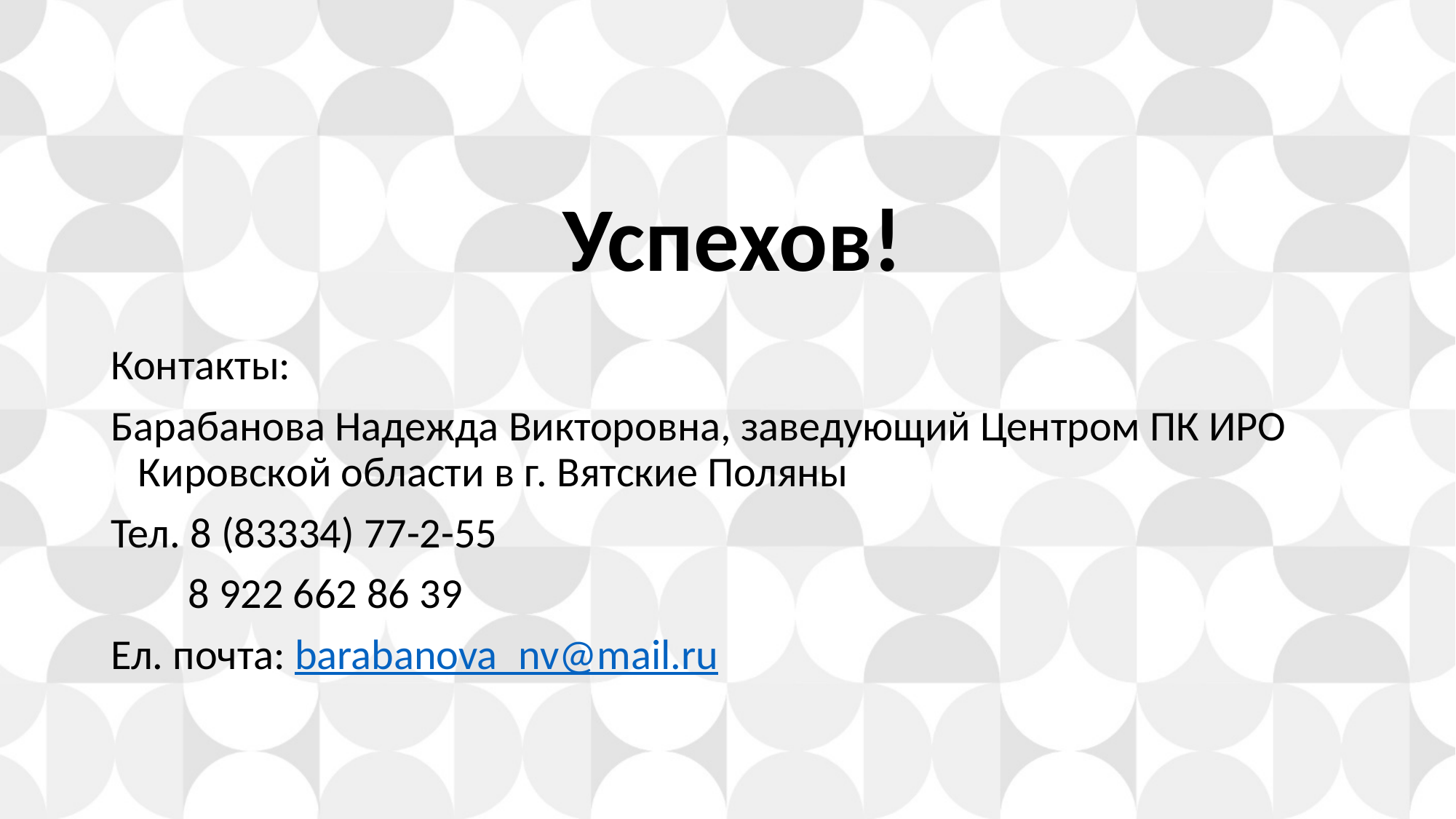

# Успехов!
Контакты:
Барабанова Надежда Викторовна, заведующий Центром ПК ИРО Кировской области в г. Вятские Поляны
Тел. 8 (83334) 77-2-55
        8 922 662 86 39
Ел. почта: barabanova_nv@mail.ru